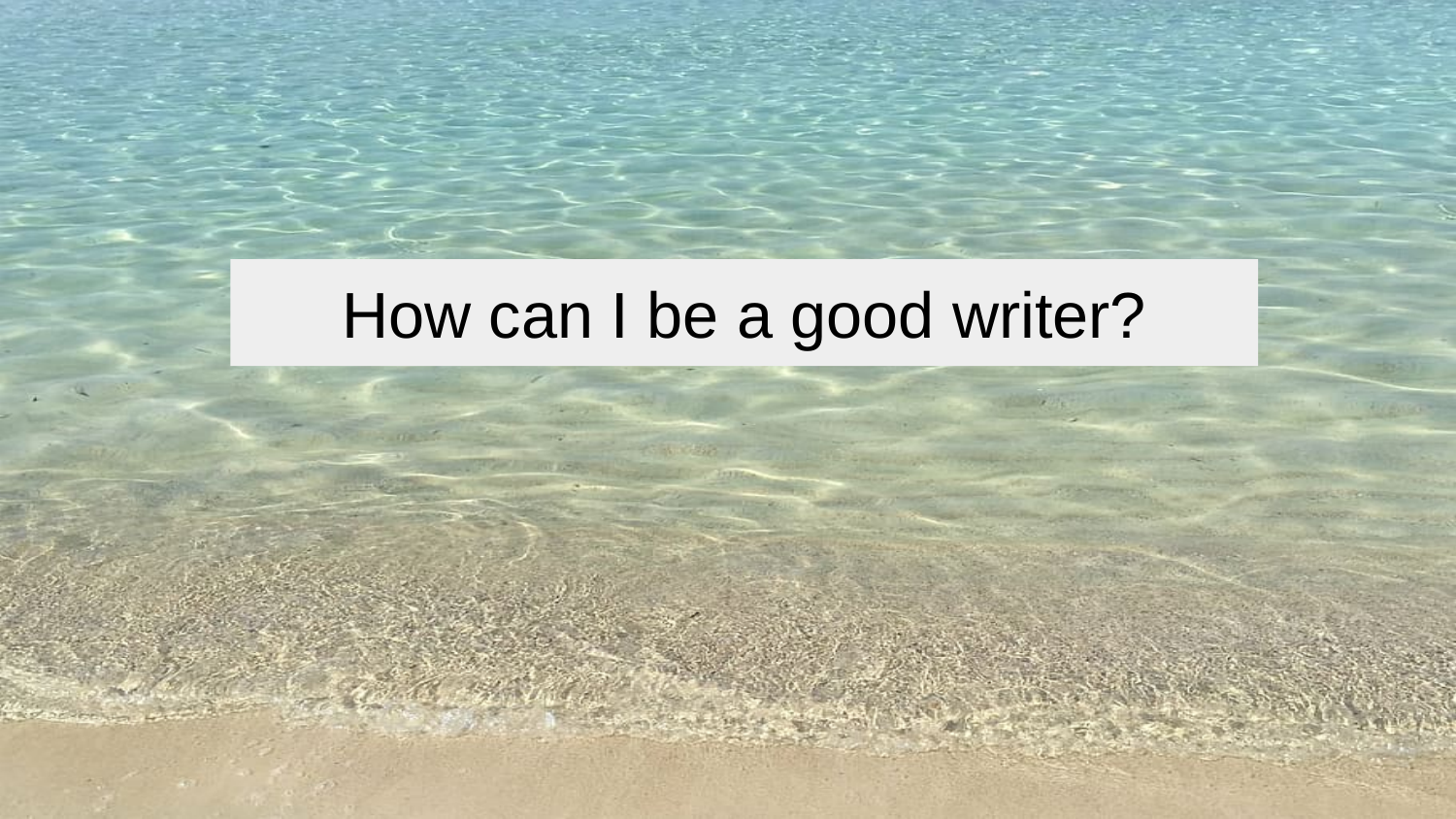

How can I be a good writer?